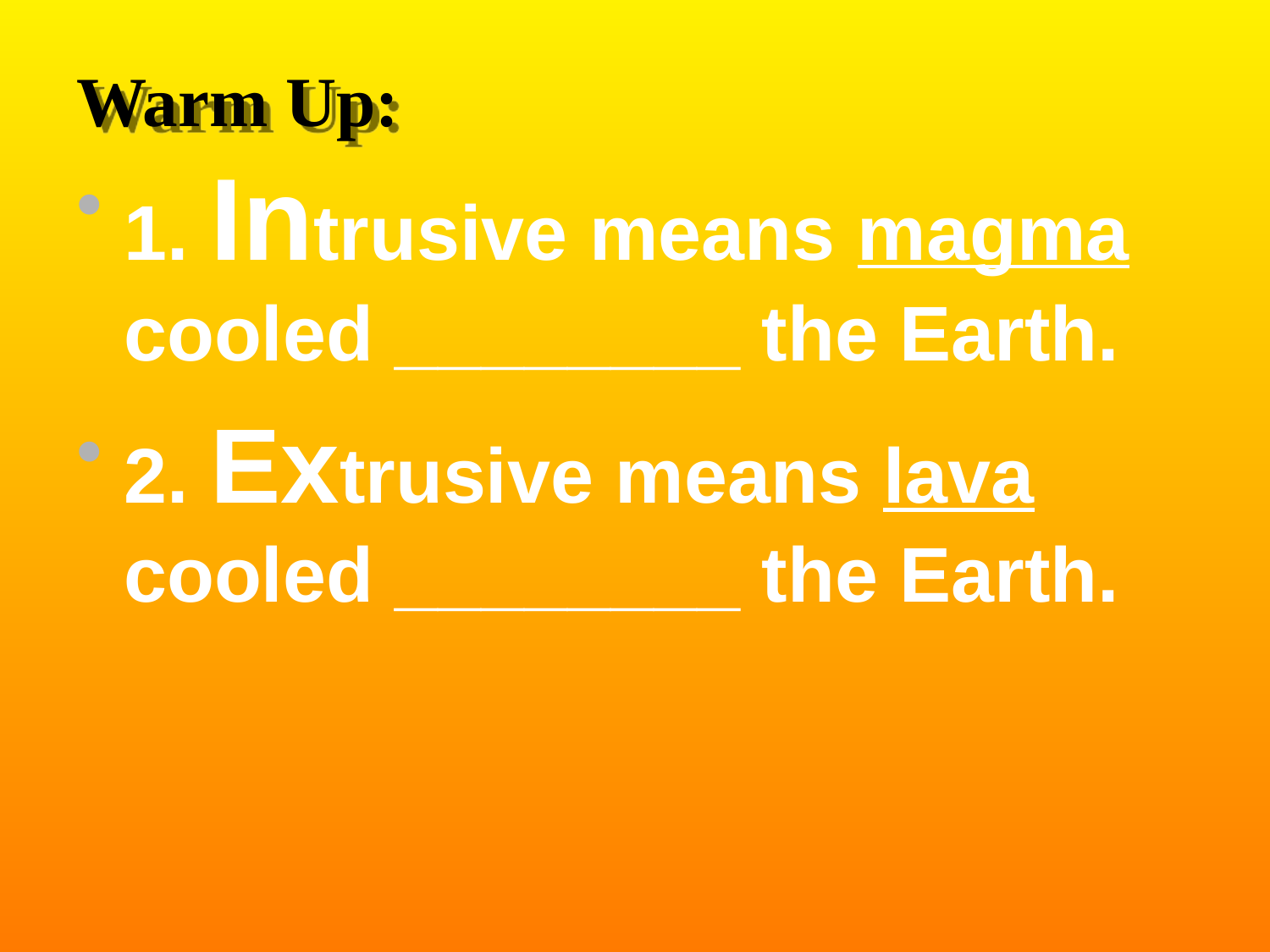

# Warm Up:
1. Intrusive means magma cooled ________ the Earth.
2. Extrusive means lava cooled ________ the Earth.